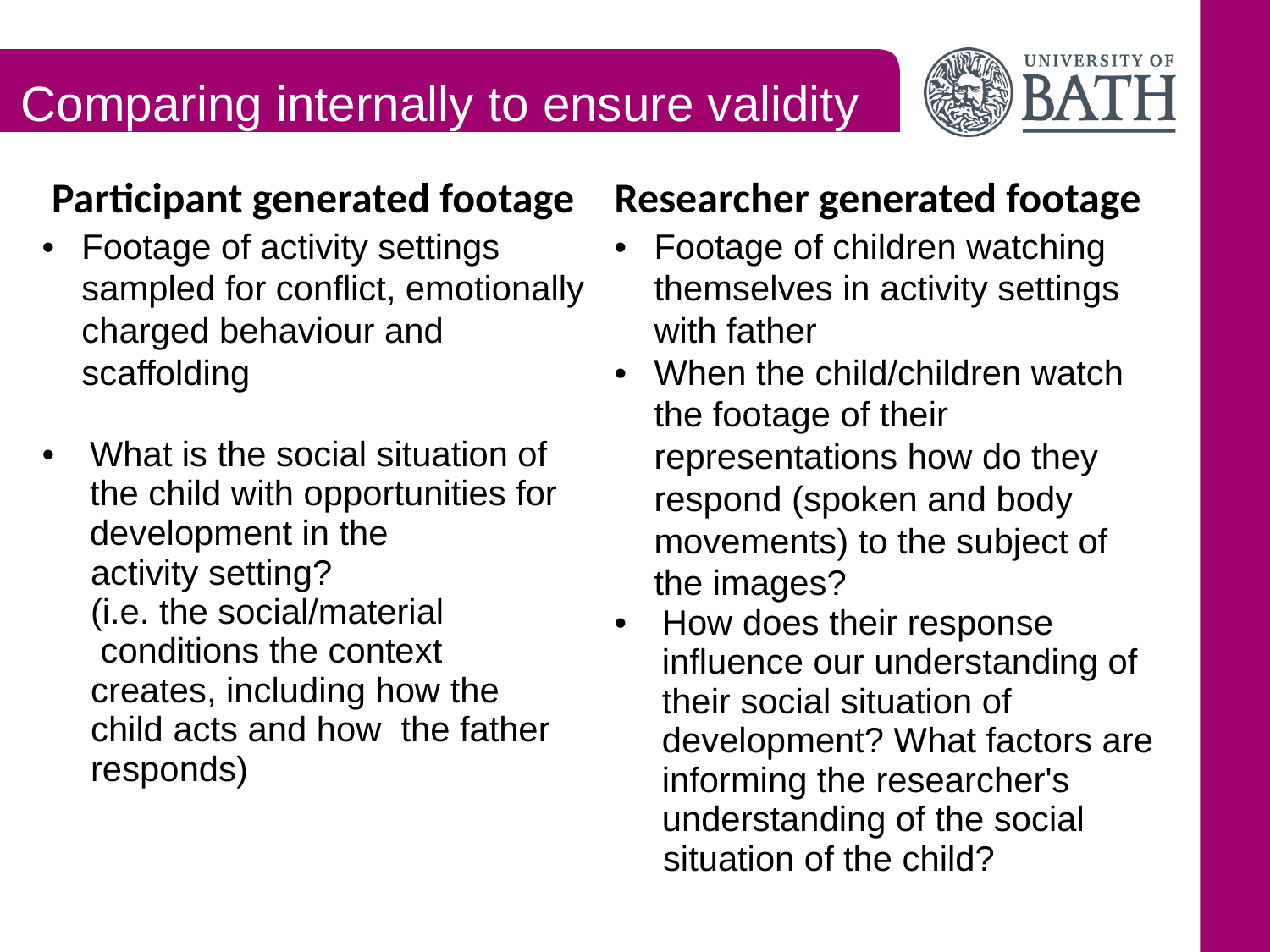

Comparing internally to ensure validity
| Participant generated footage | Researcher generated footage |
| --- | --- |
| Footage of activity settings sampled for conflict, emotionally charged behaviour and scaffolding What is the social situation of the child with opportunities for development in the activity setting? (i.e. the social/material conditions the context creates, including how the child acts and how the father responds) | Footage of children watching themselves in activity settings with father When the child/children watch the footage of their representations how do they respond (spoken and body movements) to the subject of the images?  How does their response influence our understanding of their social situation of development? What factors are informing the researcher's understanding of the social situation of the child? |
|  |  |